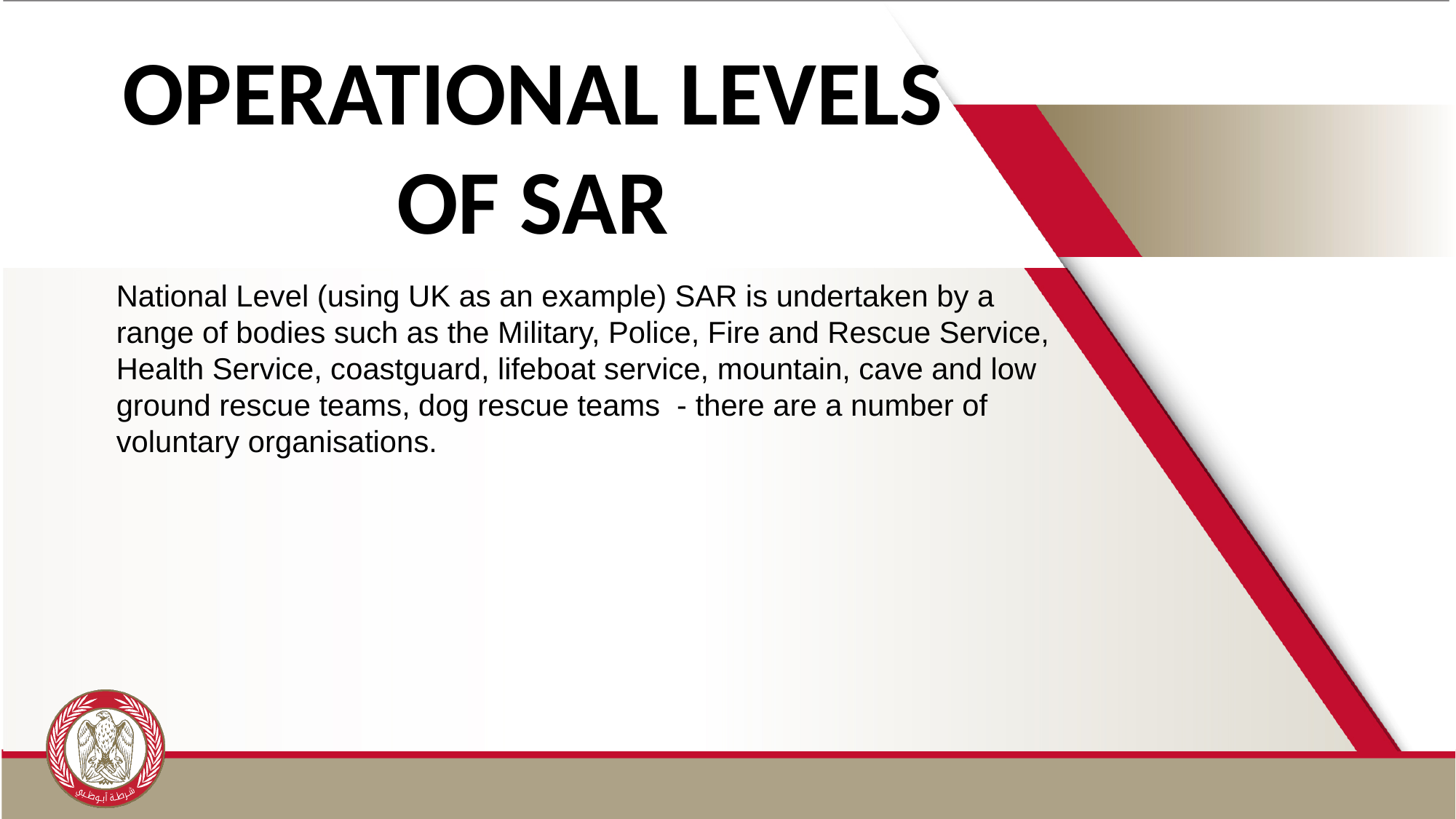

Operational Levels of SAR
National Level (using UK as an example) SAR is undertaken by a range of bodies such as the Military, Police, Fire and Rescue Service, Health Service, coastguard, lifeboat service, mountain, cave and low ground rescue teams, dog rescue teams  - there are a number of voluntary organisations.